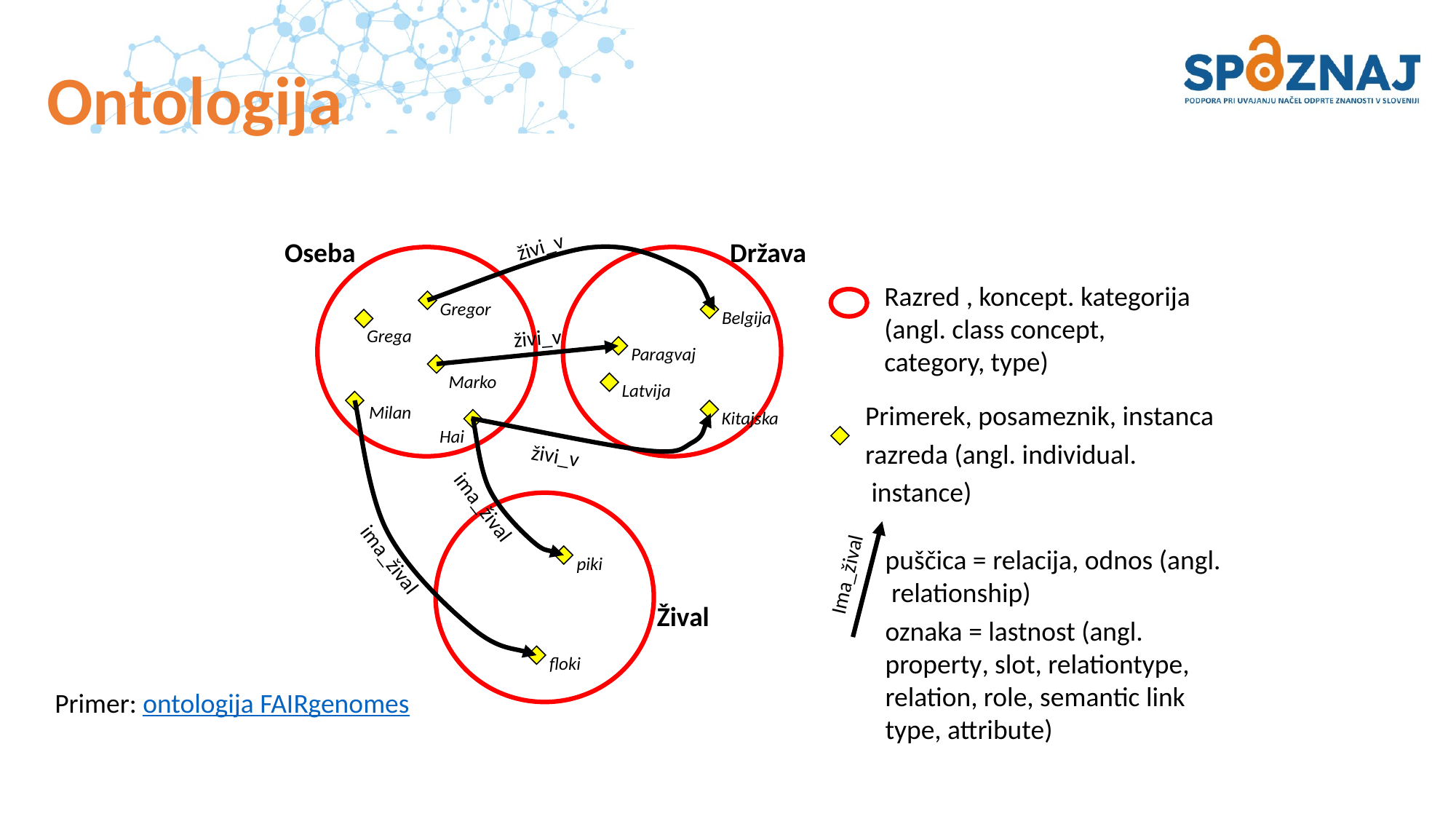

# Ontologija
živi_v

Oseba
Država

Razred , koncept. kategorija (angl. class concept, category, type)

Žival

Gregor

Grega

Marko

Milan

Hai

Belgija

Paragvaj

Latvija

Kitajska
živi_v

Primerek, posameznik, instanca
razreda (angl. individual.
 instance)

ima_žival

živi_v

ima_žival

puščica = relacija, odnos (angl.  relationship)
oznaka = lastnost (angl.  property, slot, relationtype, relation, role, semantic link type, attribute)
Ima_žival

piki

floki
Primer: ontologija FAIRgenomes